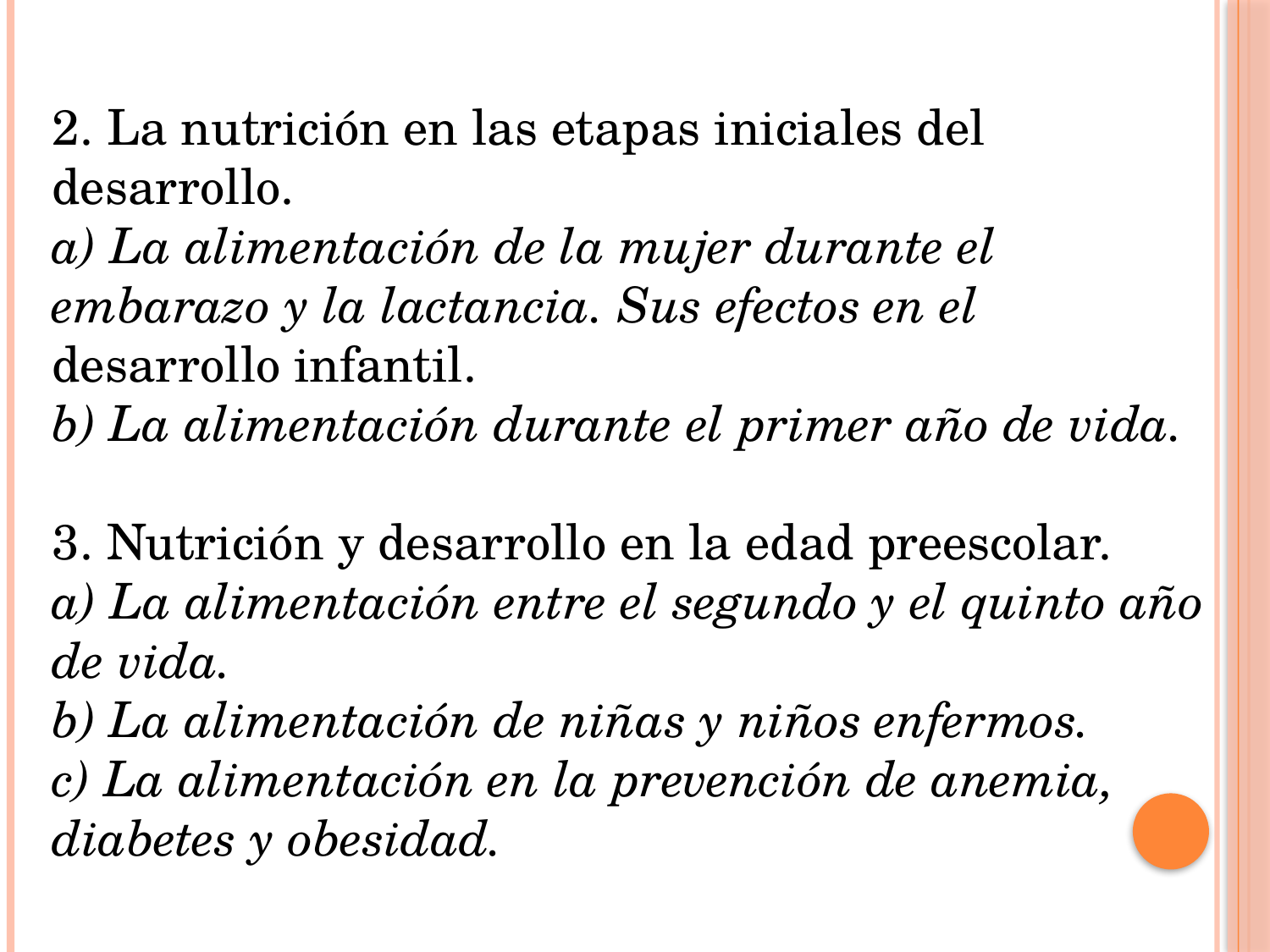

2. La nutrición en las etapas iniciales del desarrollo.
a) La alimentación de la mujer durante el embarazo y la lactancia. Sus efectos en el
desarrollo infantil.
b) La alimentación durante el primer año de vida.

3. Nutrición y desarrollo en la edad preescolar.
a) La alimentación entre el segundo y el quinto año de vida.
b) La alimentación de niñas y niños enfermos.
c) La alimentación en la prevención de anemia, diabetes y obesidad.